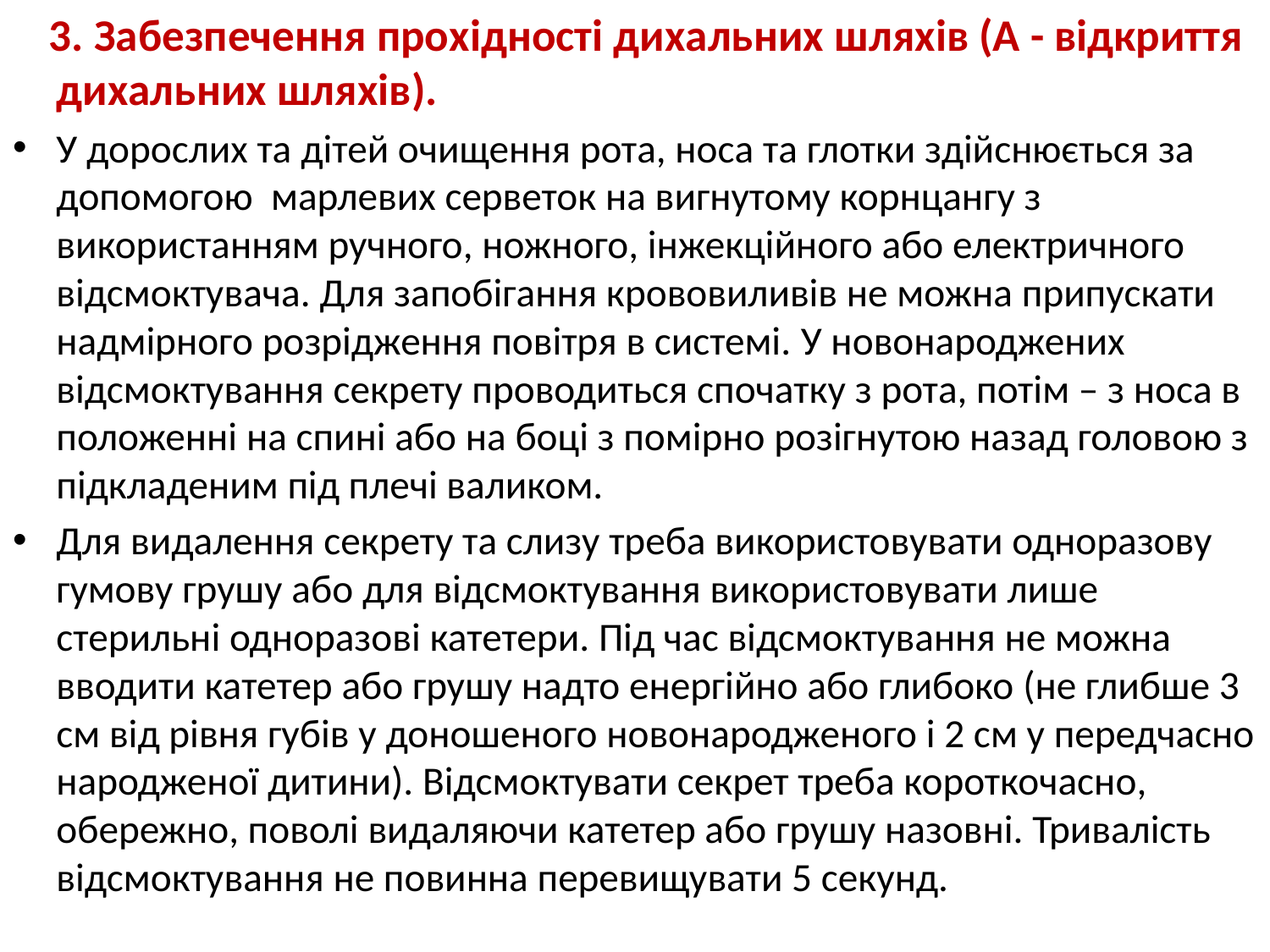

3. Забезпечення прохідності дихальних шляхів (А - відкриття дихальних шляхів).
У дорослих та дітей очищення рота, носа та глотки здійснюється за допомогою  марлевих серветок на вигнутому корнцангу з використанням ручного, ножного, інжекційного або електричного відсмоктувача. Для запобігання крововиливів не можна припускати надмірного розрідження повітря в системі. У новонароджених відсмоктування секрету проводиться спочатку з рота, потім – з носа в положенні на спині або на боці з помірно розігнутою назад головою з підкладеним під плечі валиком.
Для видалення секрету та слизу треба використовувати одноразову гумову грушу або для відсмоктування використовувати лише стерильні одноразові катетери. Під час відсмоктування не можна вводити катетер або грушу надто енергійно або глибоко (не глибше 3 см від рівня губів у доношеного новонародженого і 2 см у передчасно народженої дитини). Відсмоктувати секрет треба короткочасно, обережно, поволі видаляючи катетер або грушу назовні. Тривалість відсмоктування не повинна перевищувати 5 секунд.